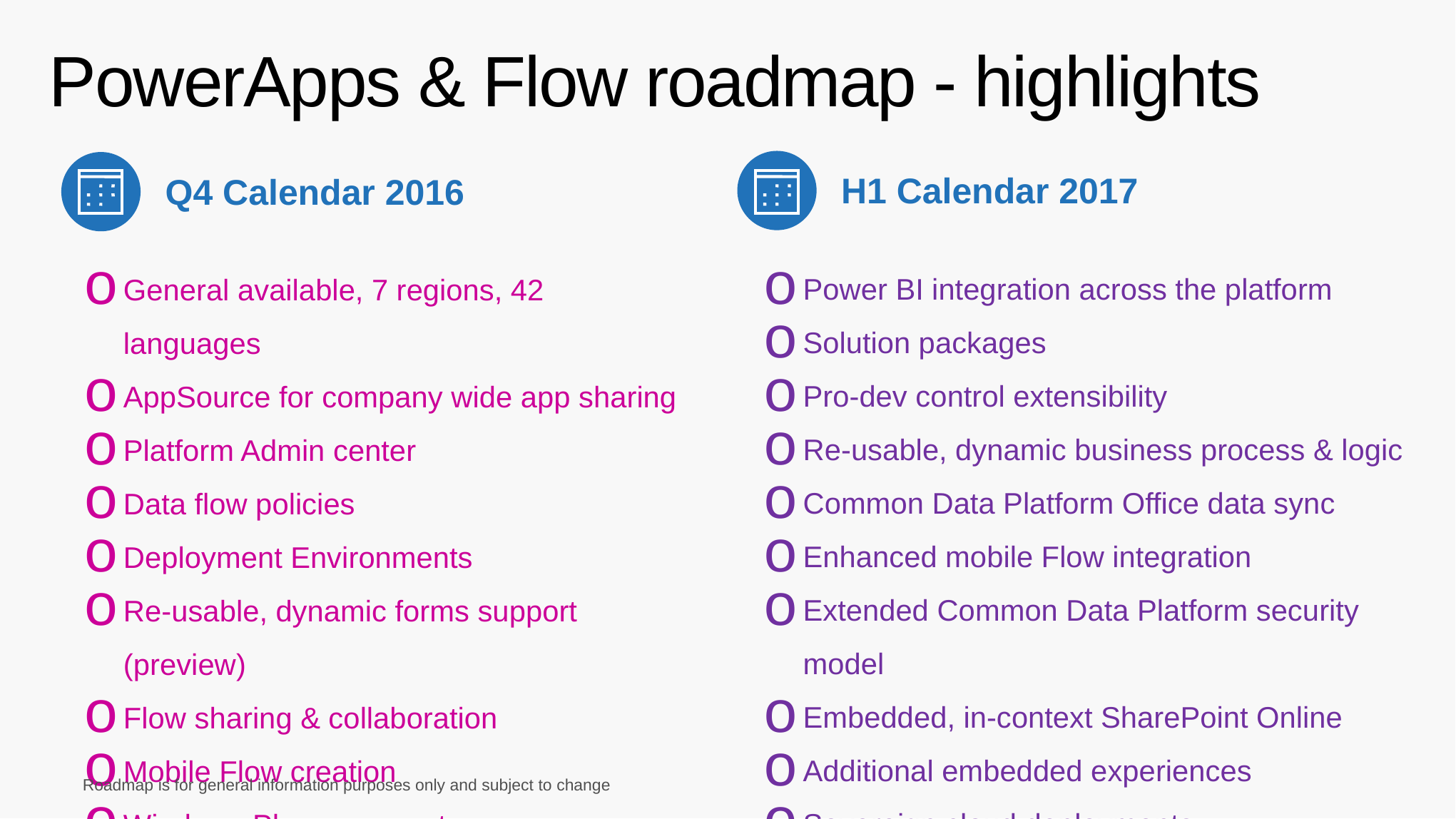

# PowerApps & Flow roadmap - highlights
H1 Calendar 2017

Q4 Calendar 2016

General available, 7 regions, 42 languages
AppSource for company wide app sharing
Platform Admin center
Data flow policies
Deployment Environments
Re-usable, dynamic forms support (preview)
Flow sharing & collaboration
Mobile Flow creation
Windows Phone support

Power BI integration across the platform
Solution packages
Pro-dev control extensibility
Re-usable, dynamic business process & logic
Common Data Platform Office data sync
Enhanced mobile Flow integration
Extended Common Data Platform security model
Embedded, in-context SharePoint Online
Additional embedded experiences
Sovereign cloud deployments
Roadmap is for general information purposes only and subject to change